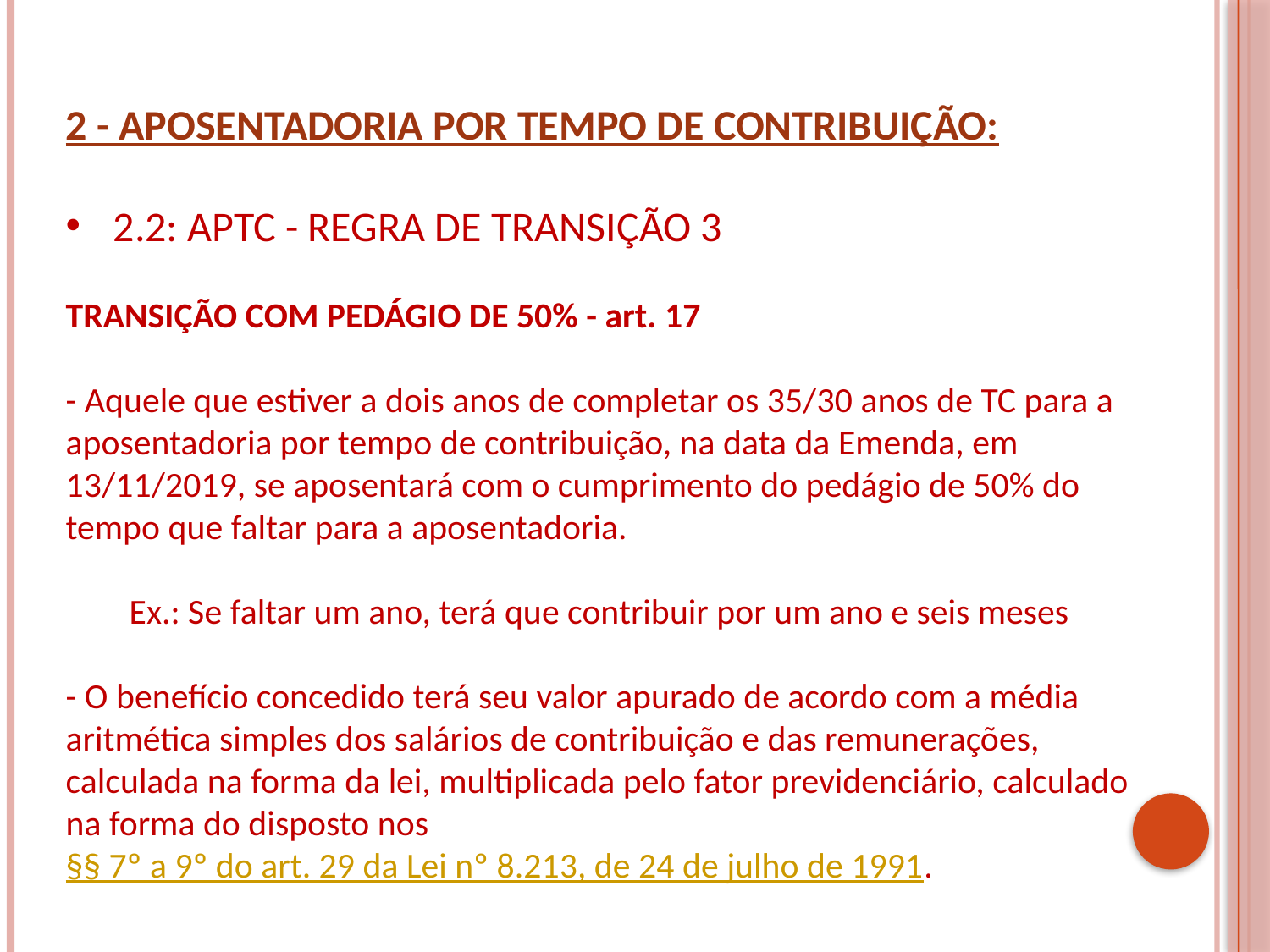

2 - APOSENTADORIA POR TEMPO DE CONTRIBUIÇÃO:

2.2: APTC - REGRA DE TRANSIÇÃO 3

TRANSIÇÃO COM PEDÁGIO DE 50% - art. 17

- Aquele que estiver a dois anos de completar os 35/30 anos de TC para a aposentadoria por tempo de contribuição, na data da Emenda, em 13/11/2019, se aposentará com o cumprimento do pedágio de 50% do tempo que faltar para a aposentadoria.

Ex.: Se faltar um ano, terá que contribuir por um ano e seis meses

- O benefício concedido terá seu valor apurado de acordo com a média aritmética simples dos salários de contribuição e das remunerações, calculada na forma da lei, multiplicada pelo fator previdenciário, calculado na forma do disposto nos §§ 7º a 9º do art. 29 da Lei nº 8.213, de 24 de julho de 1991.